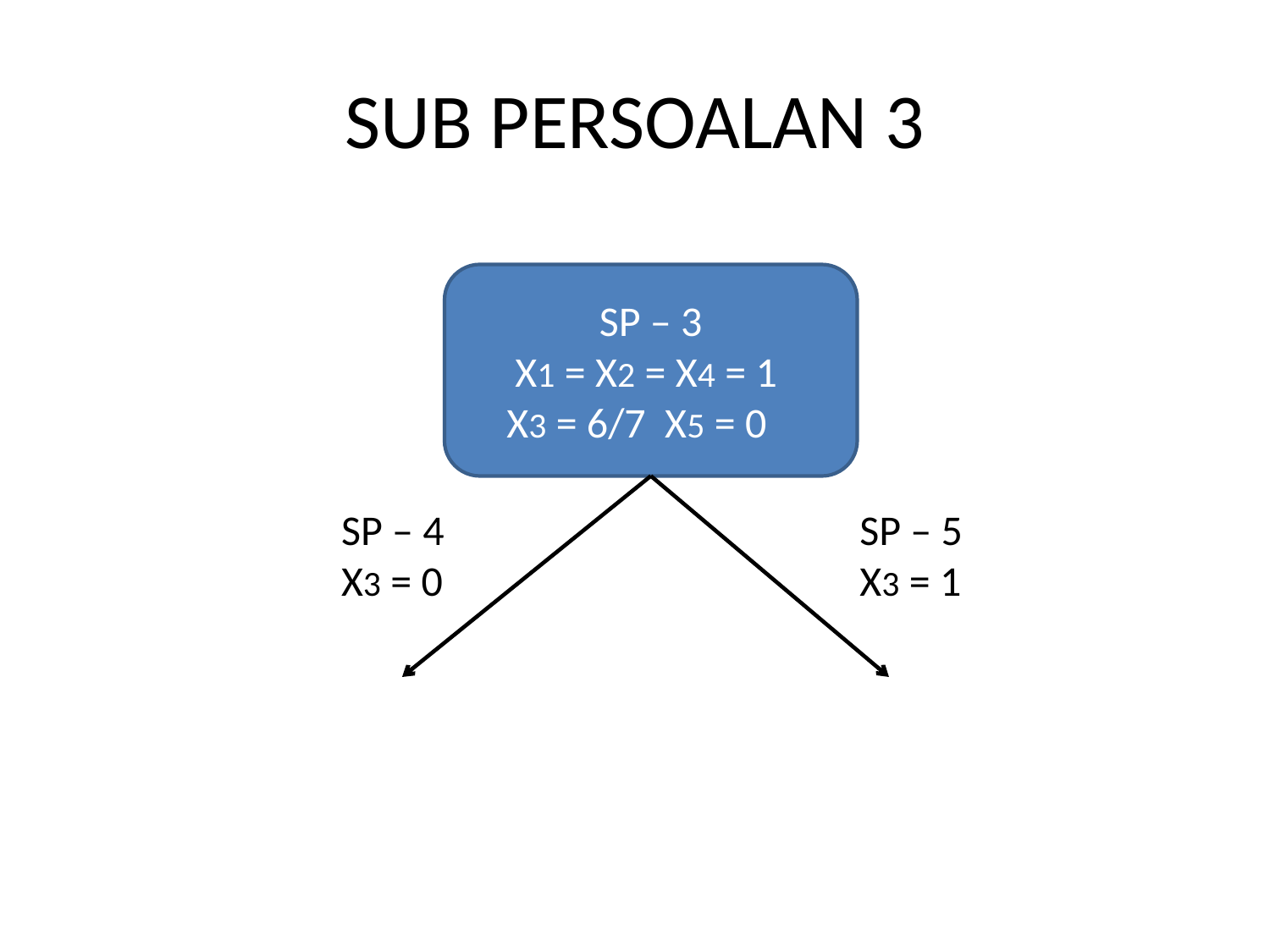

# SUB PERSOALAN 3

SP – 3
X1 = X2 = X4 = 1
X3 = 6/7  X5 = 0
SP – 4
X3 = 0
SP – 5
X3 = 1